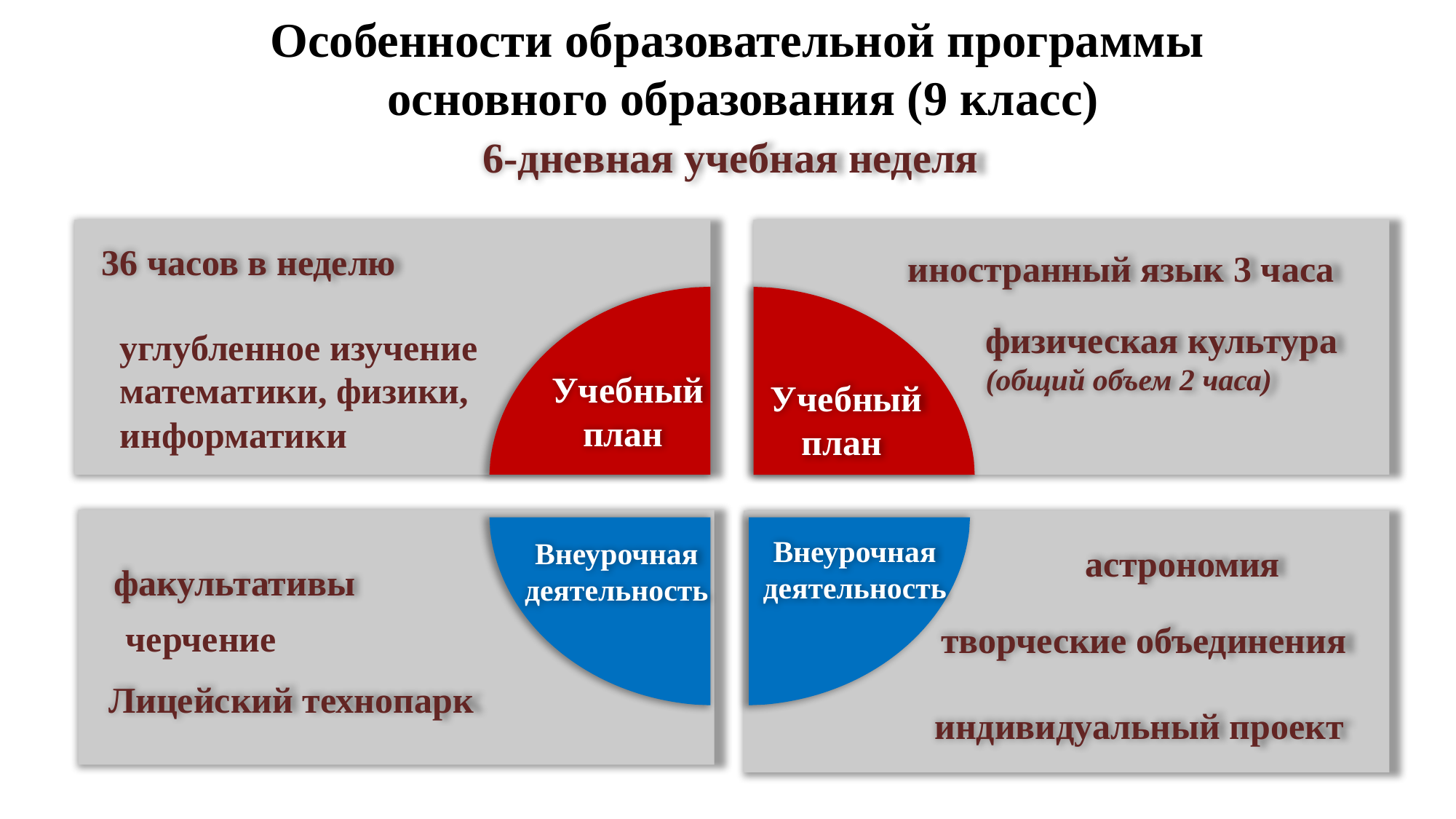

Особенности образовательной программы
основного образования (9 класс)
6-дневная учебная неделя

36 часов в неделю

Учебный план

    черчение

Лицейский технопарк
иностранный язык 3 часа
углубленное изучение математики, физики, информатики
Учебный план
Внеурочная деятельность
Внеурочная деятельность
астрономия
факультативы
творческие объединения
физическая культура
(общий объем 2 часа)

индивидуальный проект